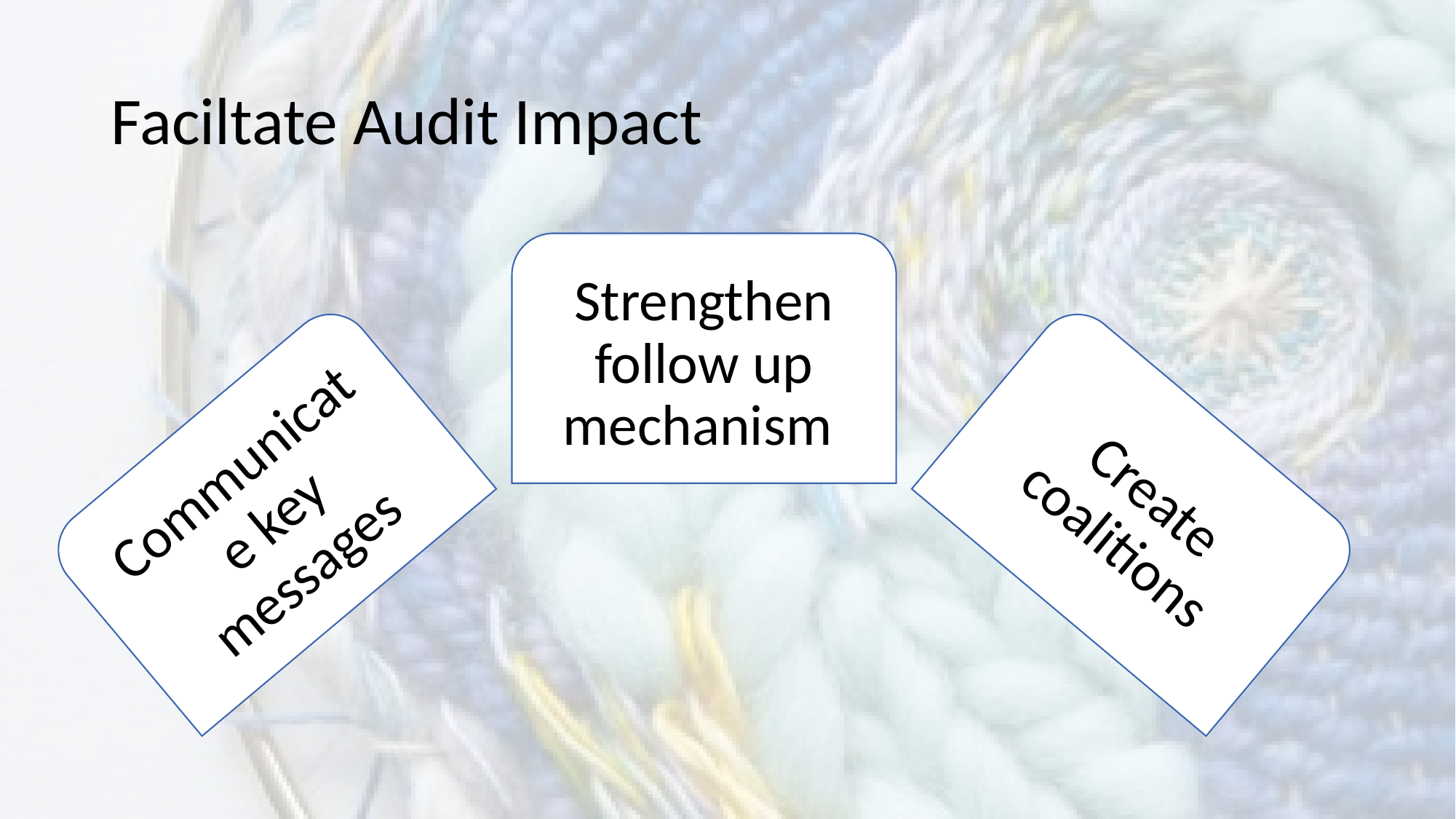

# Faciltate Audit Impact
Communicate key messages
Strengthen follow up mechanism
Create coalitions